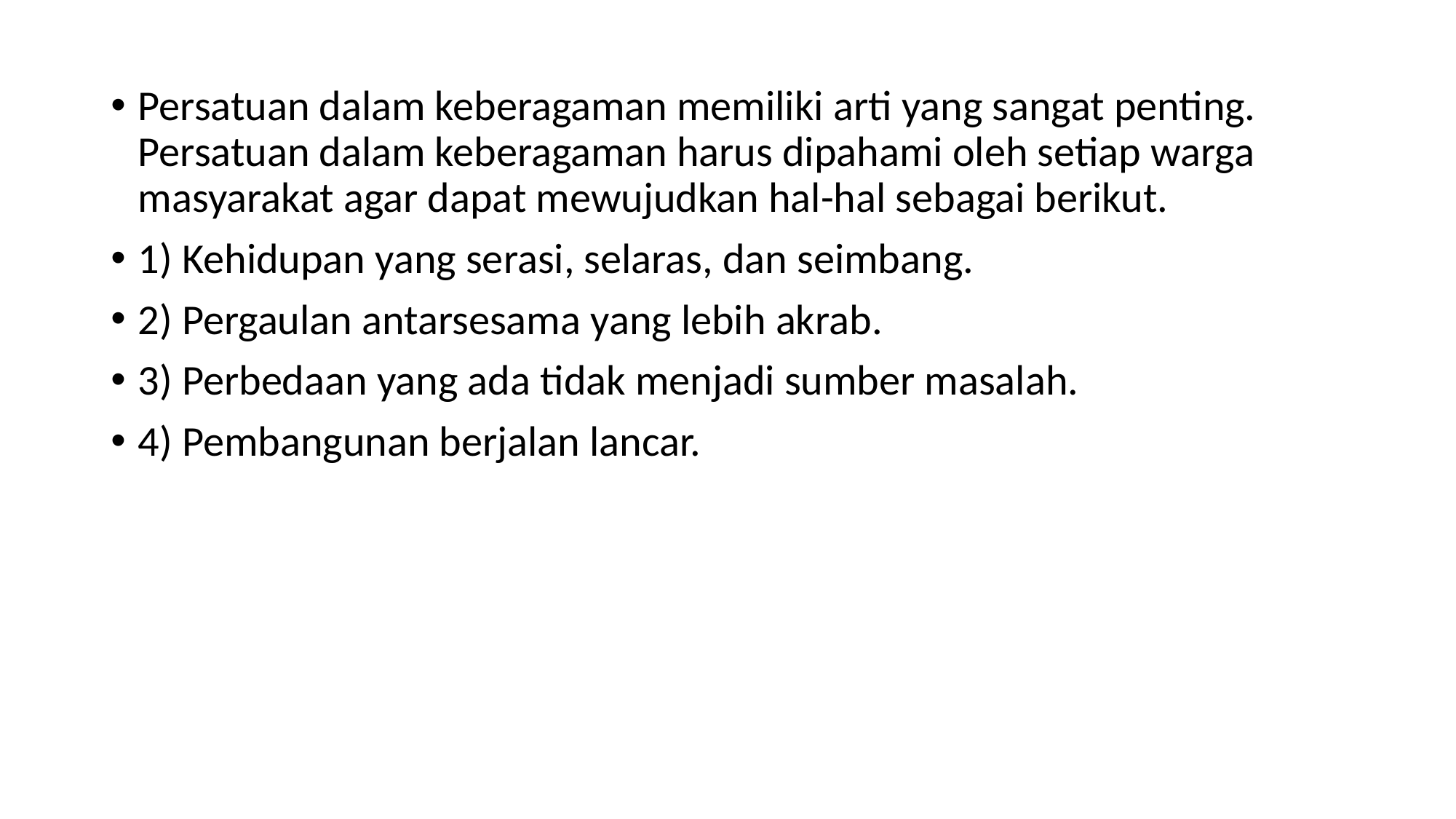

Persatuan dalam keberagaman memiliki arti yang sangat penting. Persatuan dalam keberagaman harus dipahami oleh setiap warga masyarakat agar dapat mewujudkan hal-hal sebagai berikut.
1) Kehidupan yang serasi, selaras, dan seimbang.
2) Pergaulan antarsesama yang lebih akrab.
3) Perbedaan yang ada tidak menjadi sumber masalah.
4) Pembangunan berjalan lancar.